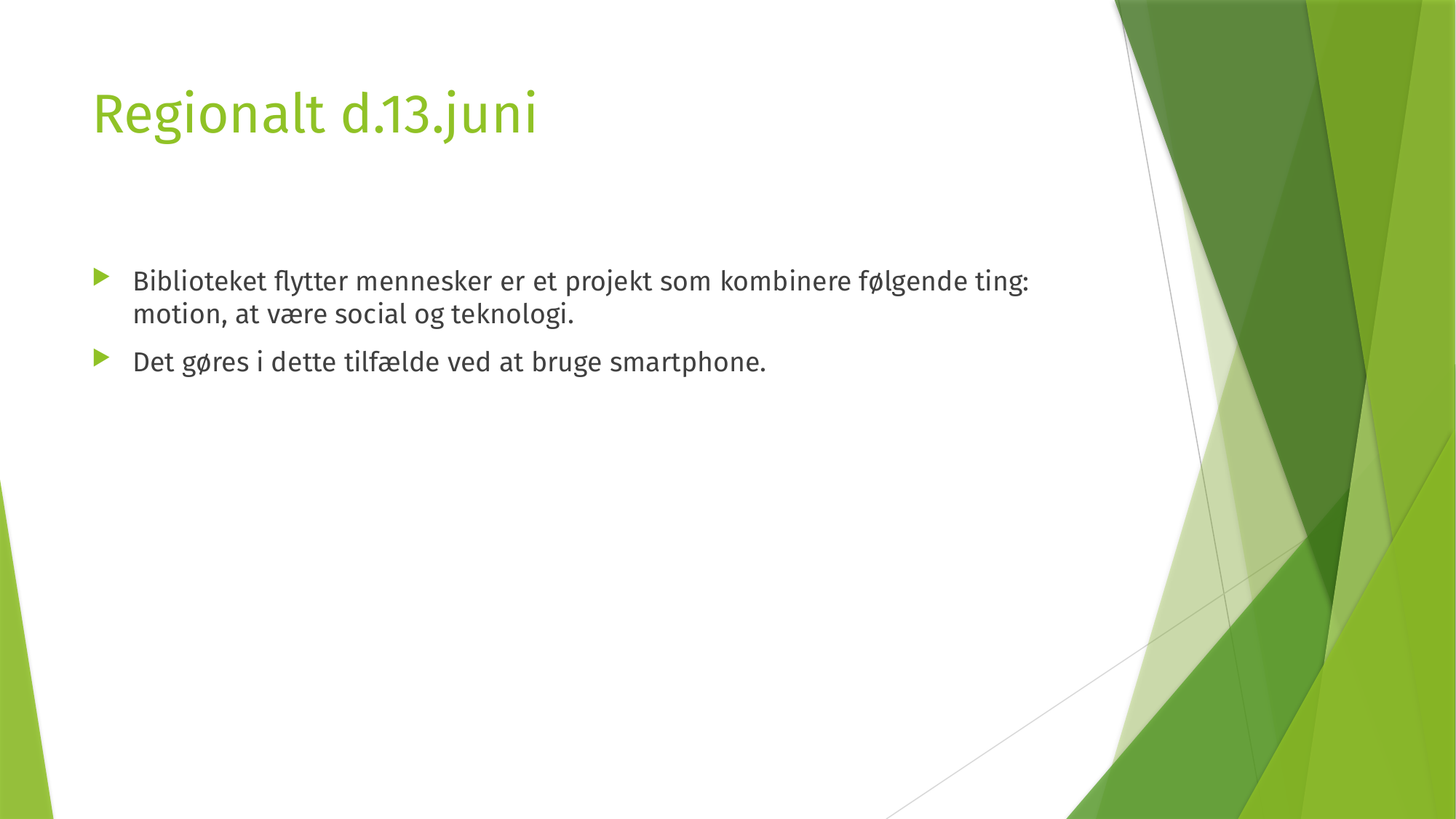

# Regionalt d.13.juni
Biblioteket flytter mennesker er et projekt som kombinere følgende ting: motion, at være social og teknologi.
Det gøres i dette tilfælde ved at bruge smartphone.